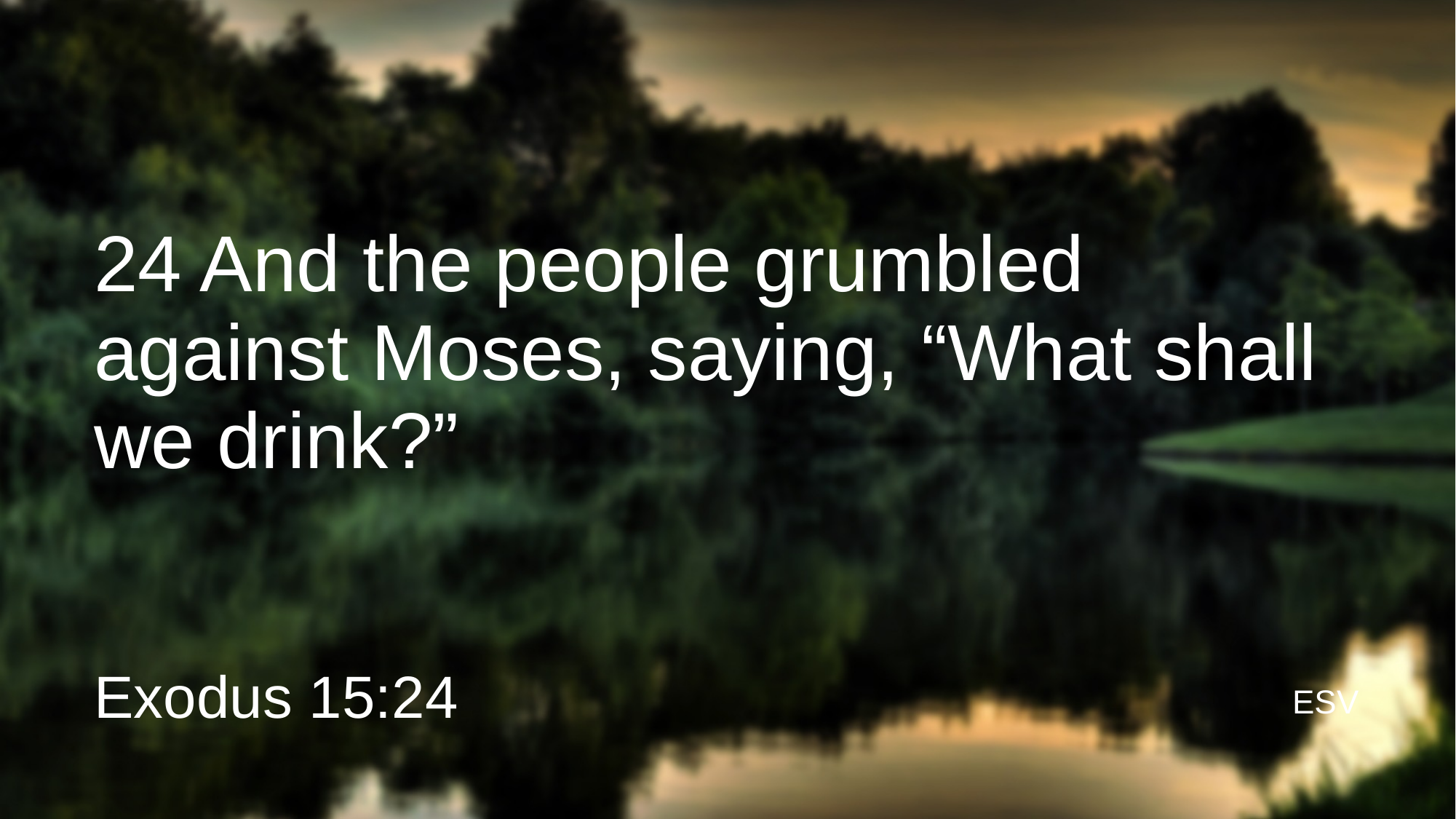

# 24 And the people grumbled against Moses, saying, “What shall we drink?”
Exodus 15:24
ESV